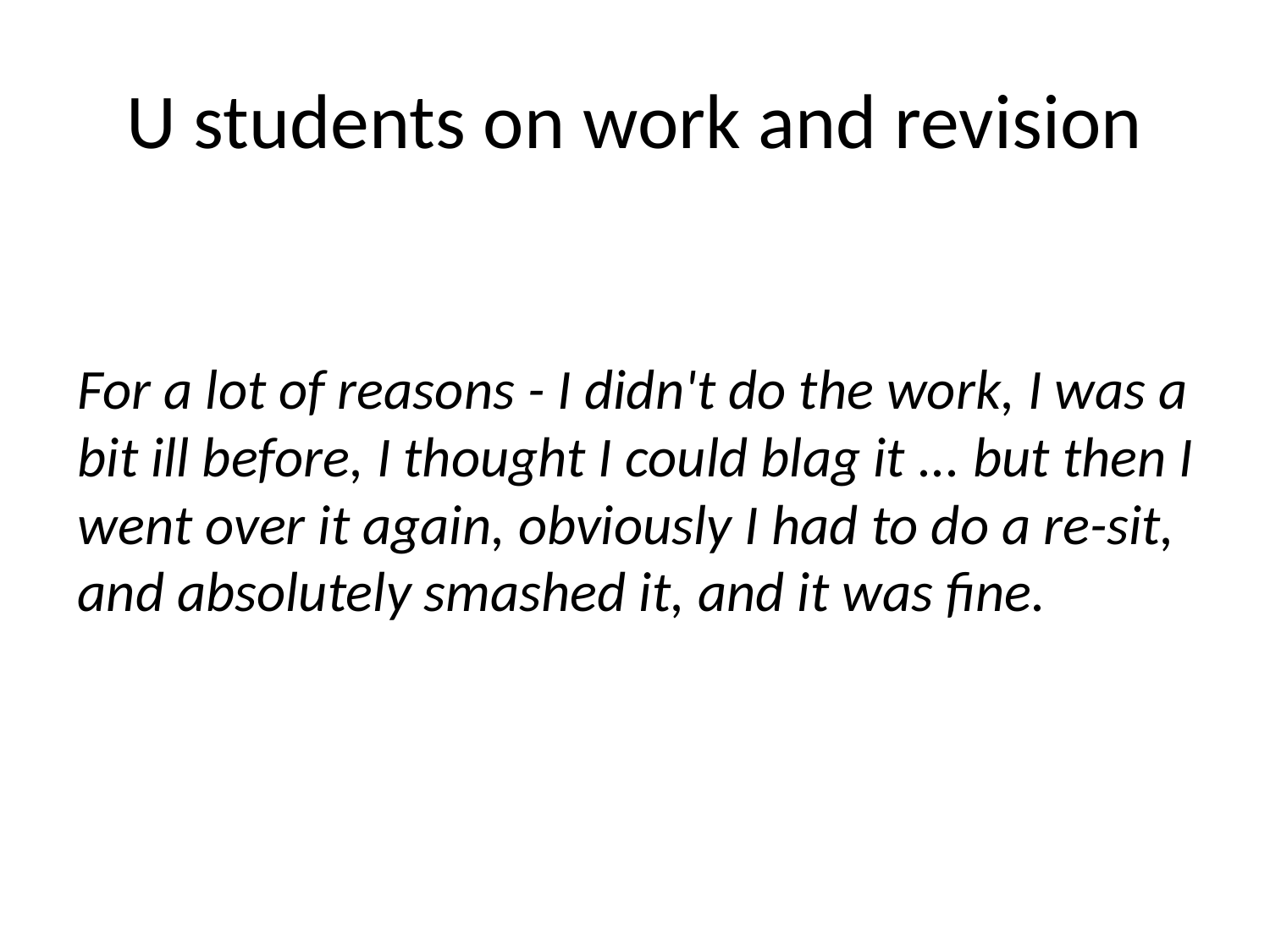

# U students on work and revision
For a lot of reasons - I didn't do the work, I was a bit ill before, I thought I could blag it ... but then I went over it again, obviously I had to do a re-sit, and absolutely smashed it, and it was fine.